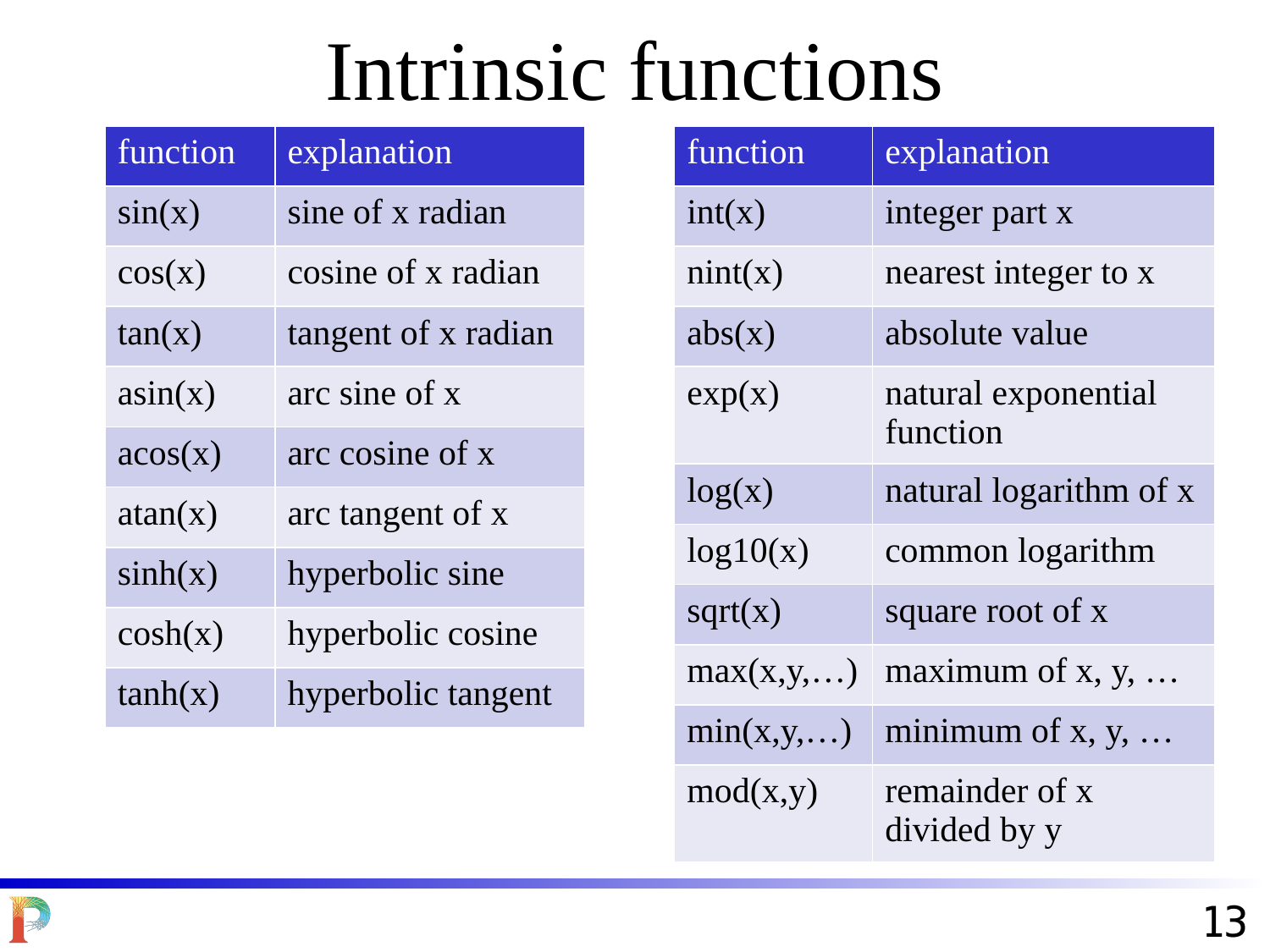

# Intrinsic functions
| function | explanation |
| --- | --- |
| sin(x) | sine of x radian |
| cos(x) | cosine of x radian |
| tan(x) | tangent of x radian |
| asin(x) | arc sine of x |
| acos(x) | arc cosine of x |
| atan(x) | arc tangent of x |
| sinh(x) | hyperbolic sine |
| cosh(x) | hyperbolic cosine |
| tanh(x) | hyperbolic tangent |
| function | explanation |
| --- | --- |
| int(x) | integer part x |
| nint(x) | nearest integer to x |
| abs(x) | absolute value |
| exp(x) | natural exponential function |
| log(x) | natural logarithm of x |
| log10(x) | common logarithm |
| sqrt(x) | square root of x |
| max(x,y,…) | maximum of x, y, … |
| min(x,y,…) | minimum of x, y, … |
| mod(x,y) | remainder of x divided by y |